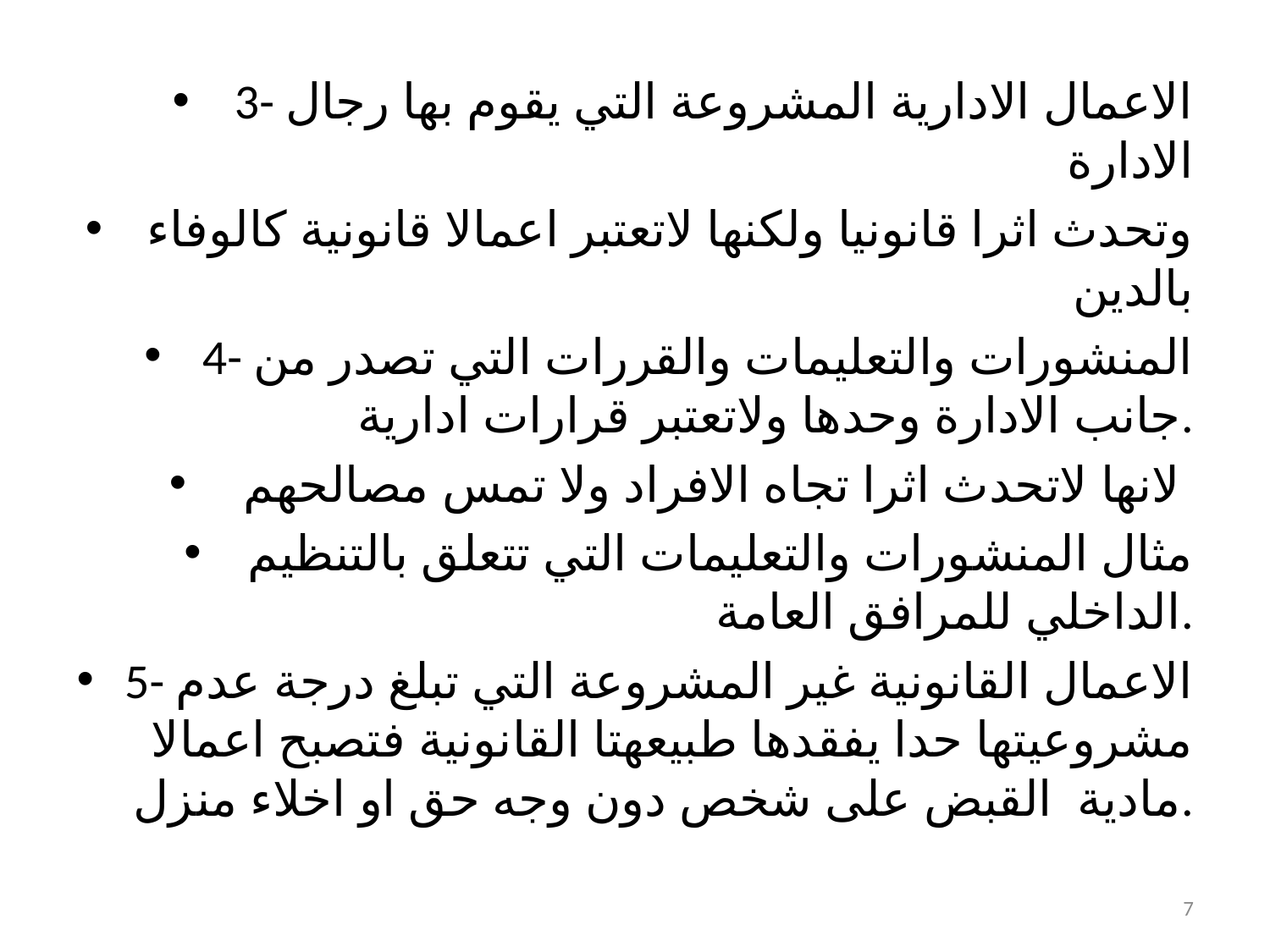

#
3- الاعمال الادارية المشروعة التي يقوم بها رجال الادارة
 وتحدث اثرا قانونيا ولكنها لاتعتبر اعمالا قانونية كالوفاء بالدين
4- المنشورات والتعليمات والقررات التي تصدر من جانب الادارة وحدها ولاتعتبر قرارات ادارية.
 لانها لاتحدث اثرا تجاه الافراد ولا تمس مصالحهم
مثال المنشورات والتعليمات التي تتعلق بالتنظيم الداخلي للمرافق العامة.
5- الاعمال القانونية غير المشروعة التي تبلغ درجة عدم مشروعيتها حدا يفقدها طبيعهتا القانونية فتصبح اعمالا مادية  القبض على شخص دون وجه حق او اخلاء منزل.
7